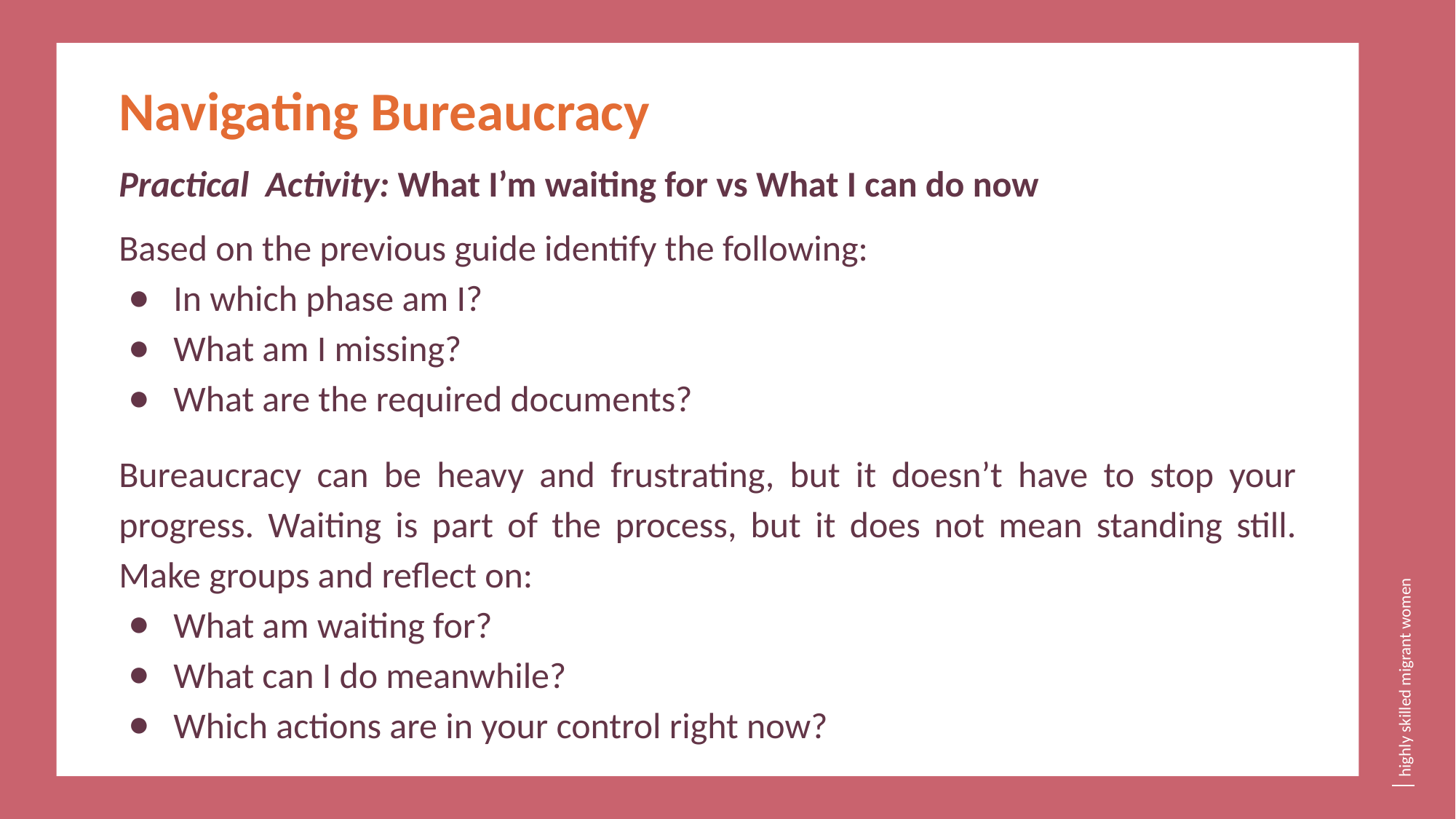

Navigating Bureaucracy

Practical  Activity: What I’m waiting for vs What I can do now

Based on the previous guide identify the following:
In which phase am I?
What am I missing?
What are the required documents?

Bureaucracy can be heavy and frustrating, but it doesn’t have to stop your progress. Waiting is part of the process, but it does not mean standing still. Make groups and reflect on:
What am waiting for?
What can I do meanwhile?
Which actions are in your control right now?